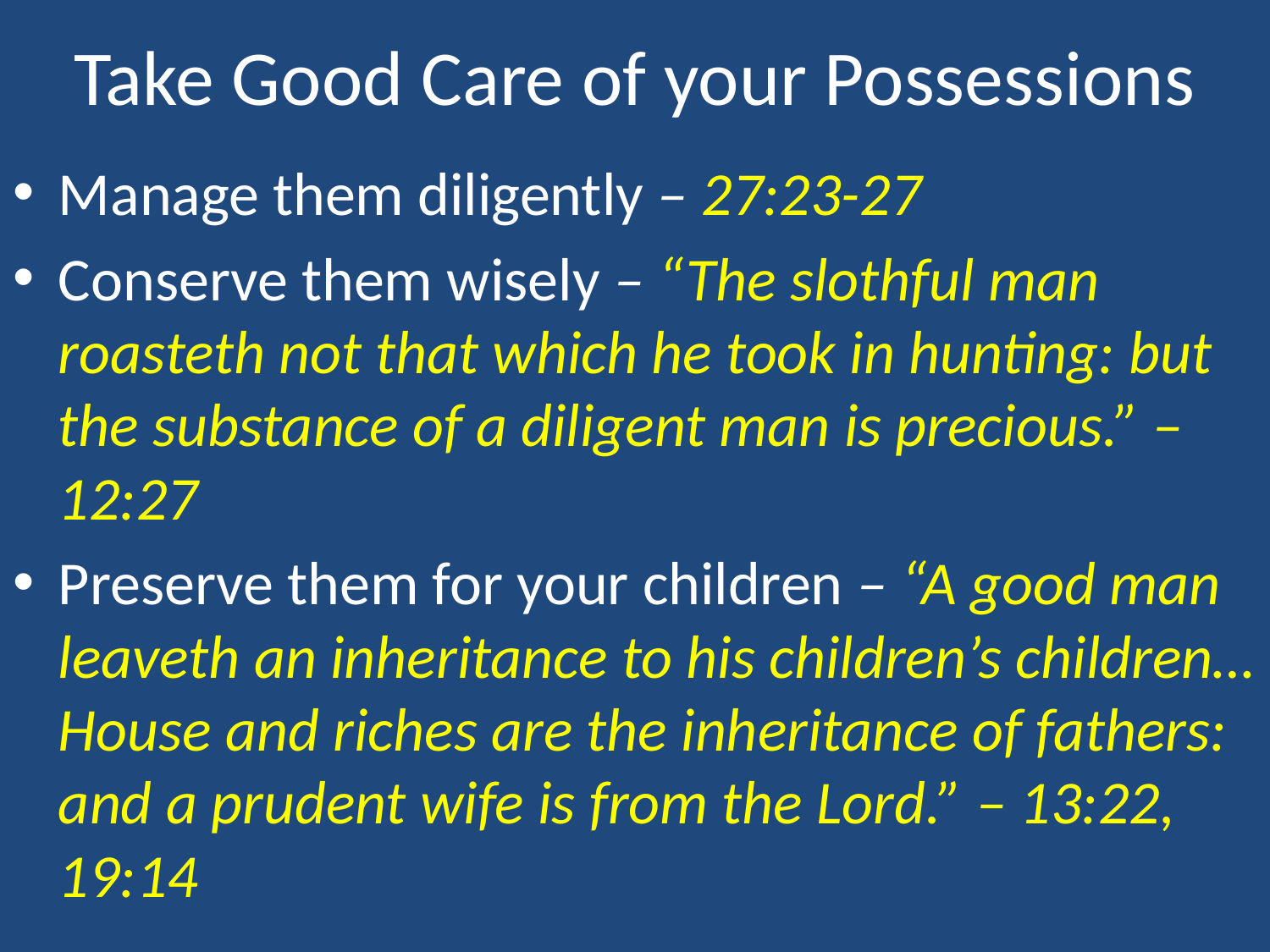

# Take Good Care of your Possessions
Manage them diligently – 27:23-27
Conserve them wisely – “The slothful man roasteth not that which he took in hunting: but the substance of a diligent man is precious.” – 12:27
Preserve them for your children – “A good man leaveth an inheritance to his children’s children…House and riches are the inheritance of fathers: and a prudent wife is from the Lord.” – 13:22, 19:14